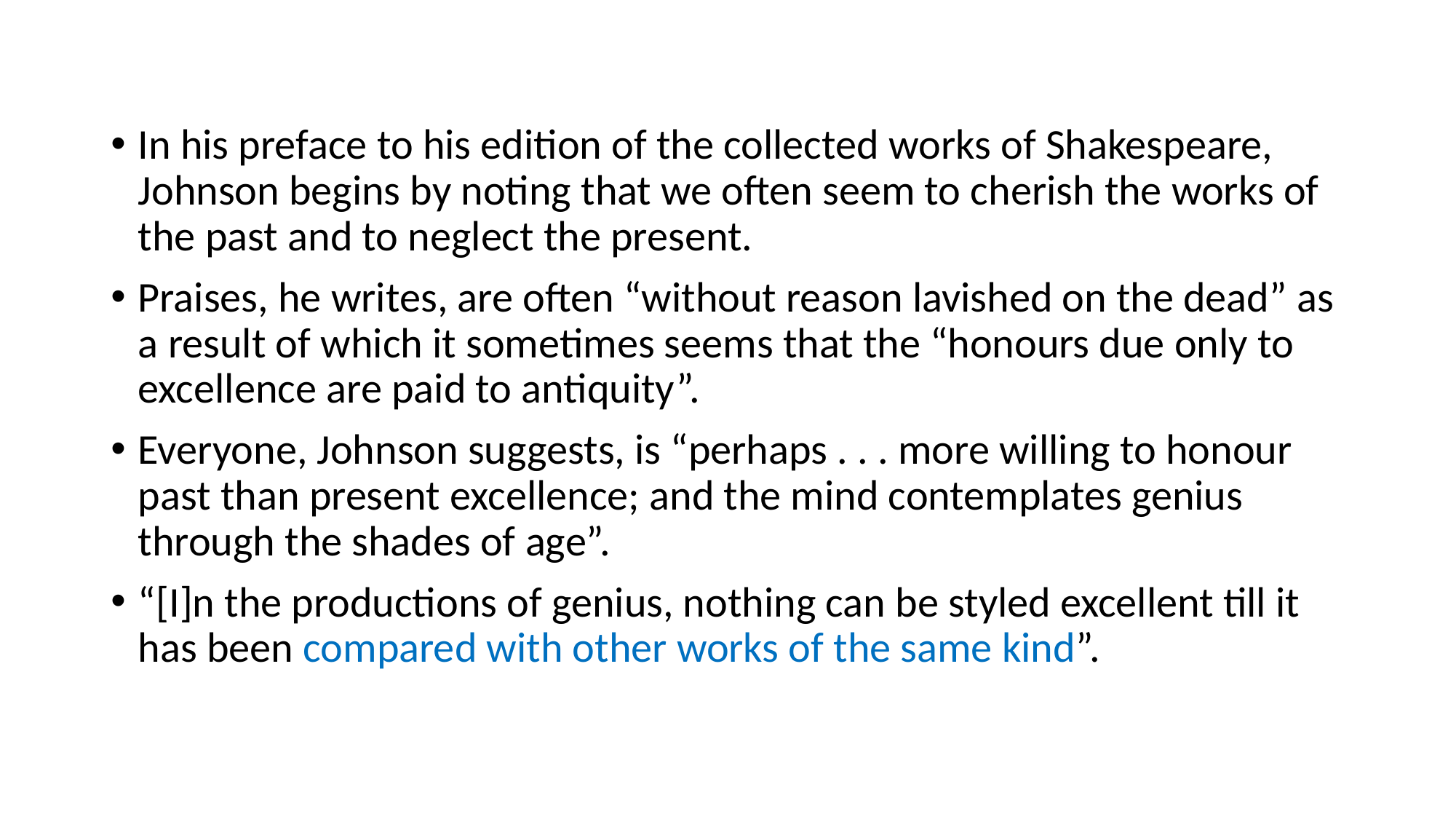

In his preface to his edition of the collected works of Shakespeare, Johnson begins by noting that we often seem to cherish the works of the past and to neglect the present.
Praises, he writes, are often “without reason lavished on the dead” as a result of which it sometimes seems that the “honours due only to excellence are paid to antiquity”.
Everyone, Johnson suggests, is “perhaps . . . more willing to honour past than present excellence; and the mind contemplates genius through the shades of age”.
“[I]n the productions of genius, nothing can be styled excellent till it has been compared with other works of the same kind”.